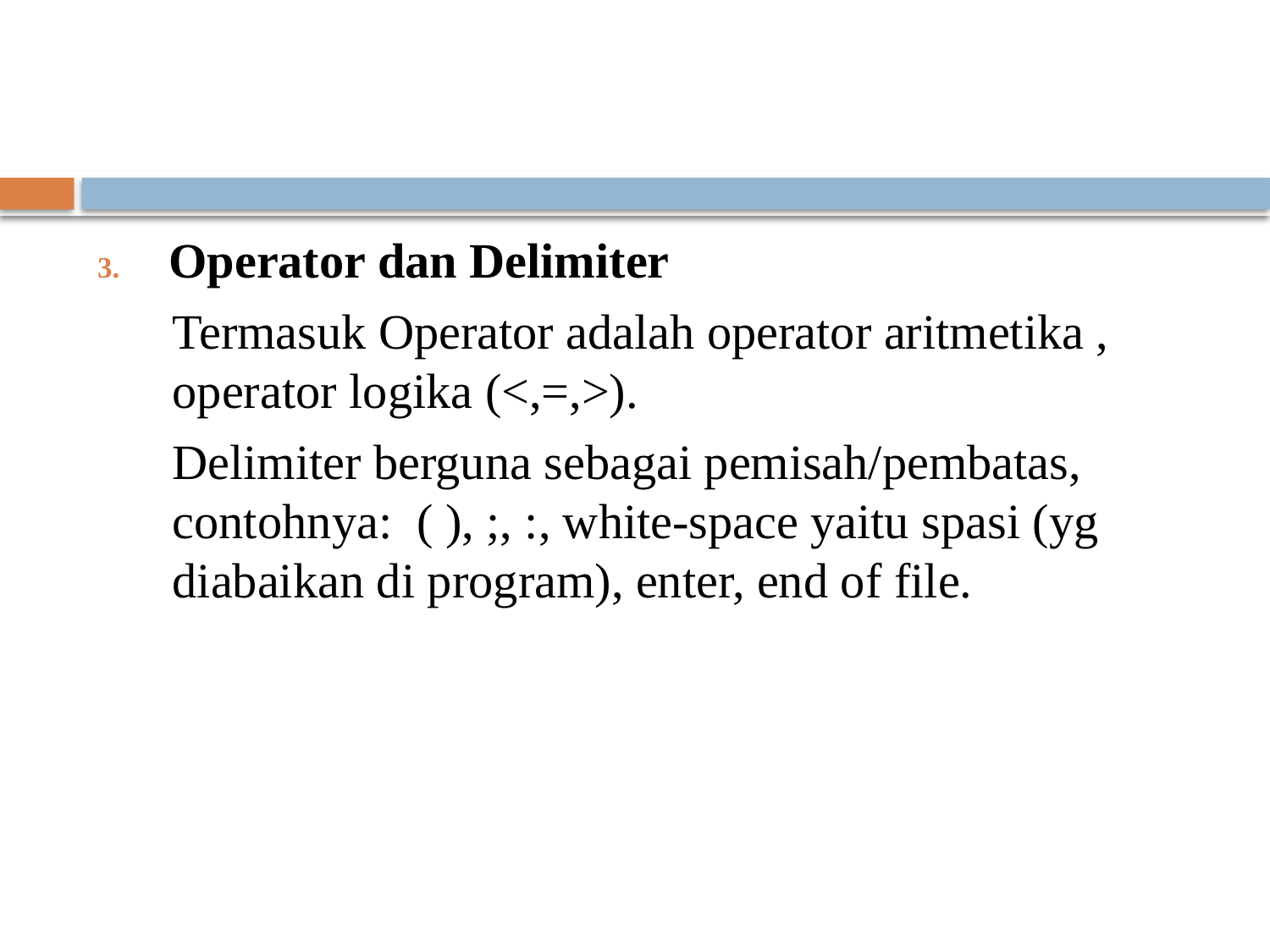

#
Operator dan Delimiter
Termasuk Operator adalah operator aritmetika , operator logika (<,=,>).
Delimiter berguna sebagai pemisah/pembatas, contohnya:  ( ), ;, :, white-space yaitu spasi (yg diabaikan di program), enter, end of file.